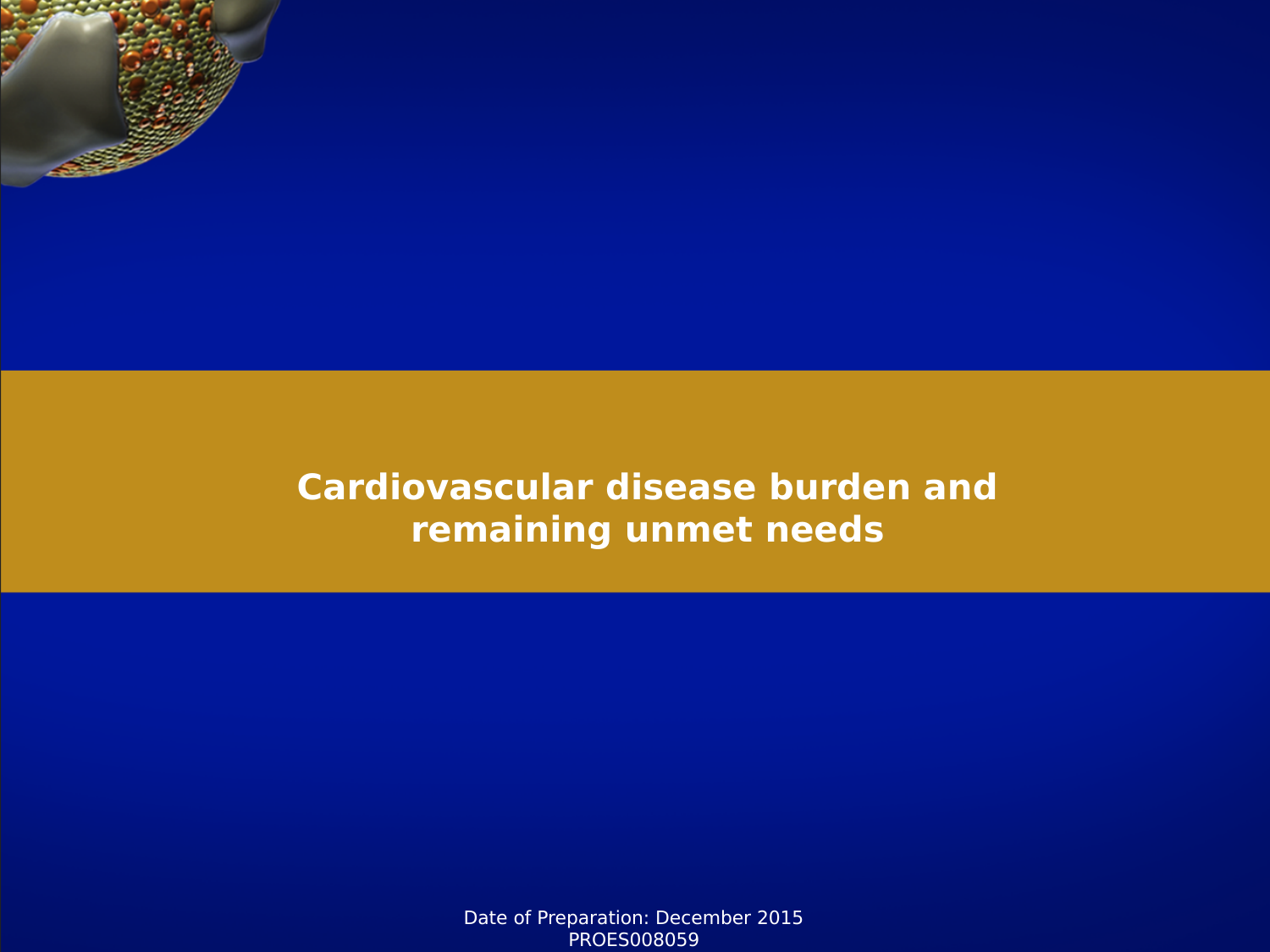

Cardiovascular disease burden and remaining unmet needs

Date of Preparation: December 2015
PROES008059